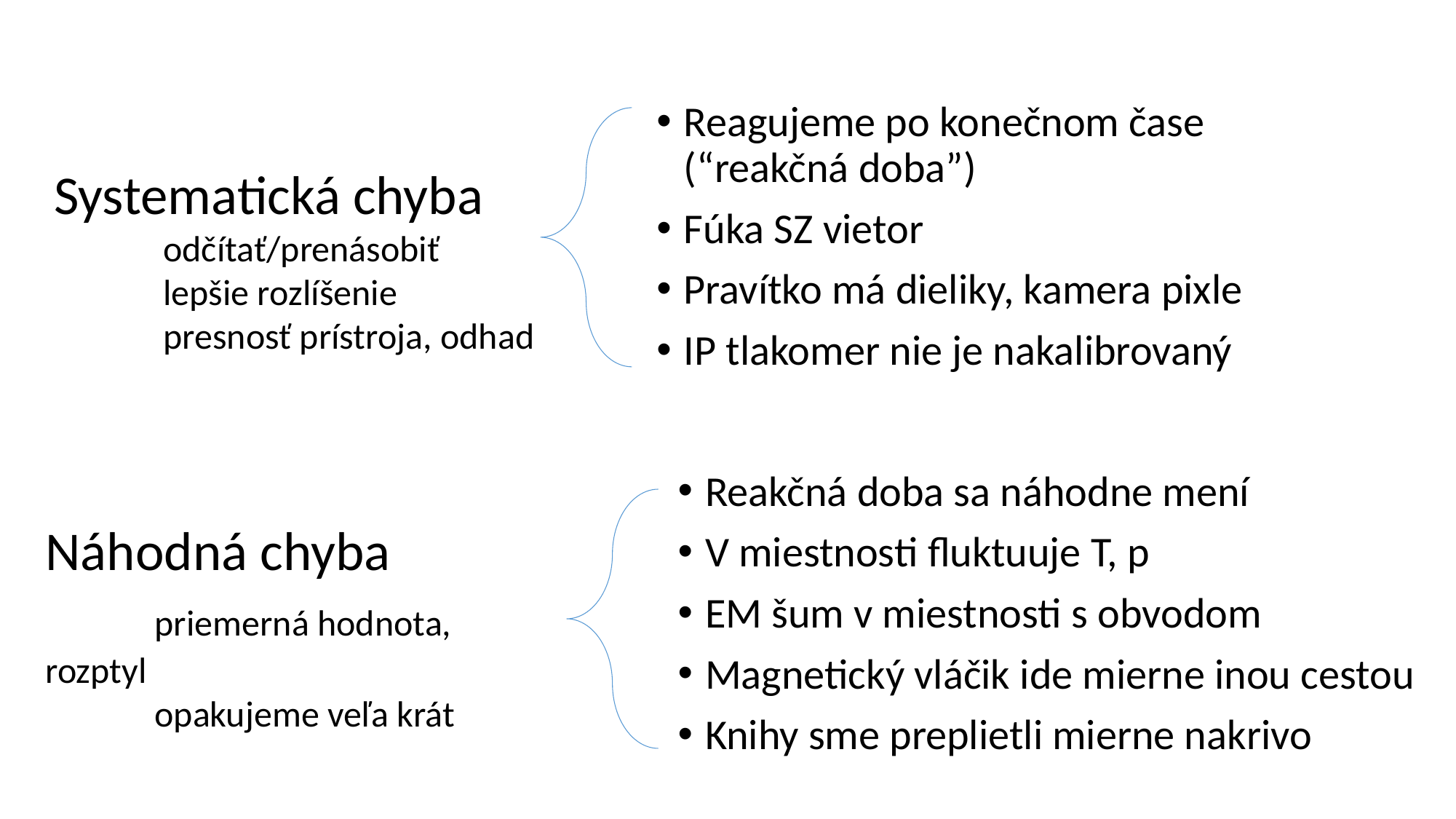

Reagujeme po konečnom čase
(“reakčná doba”)
Fúka SZ vietor
Pravítko má dieliky, kamera pixle
IP tlakomer nie je nakalibrovaný

Systematická chyba
	odčítať/prenásobiť
	lepšie rozlíšenie
	presnosť prístroja, odhad
Reakčná doba sa náhodne mení
V miestnosti fluktuuje T, p
EM šum v miestnosti s obvodom
Magnetický vláčik ide mierne inou cestou
Knihy sme preplietli mierne nakrivo

Náhodná chyba
	priemerná hodnota, rozptyl
	opakujeme veľa krát